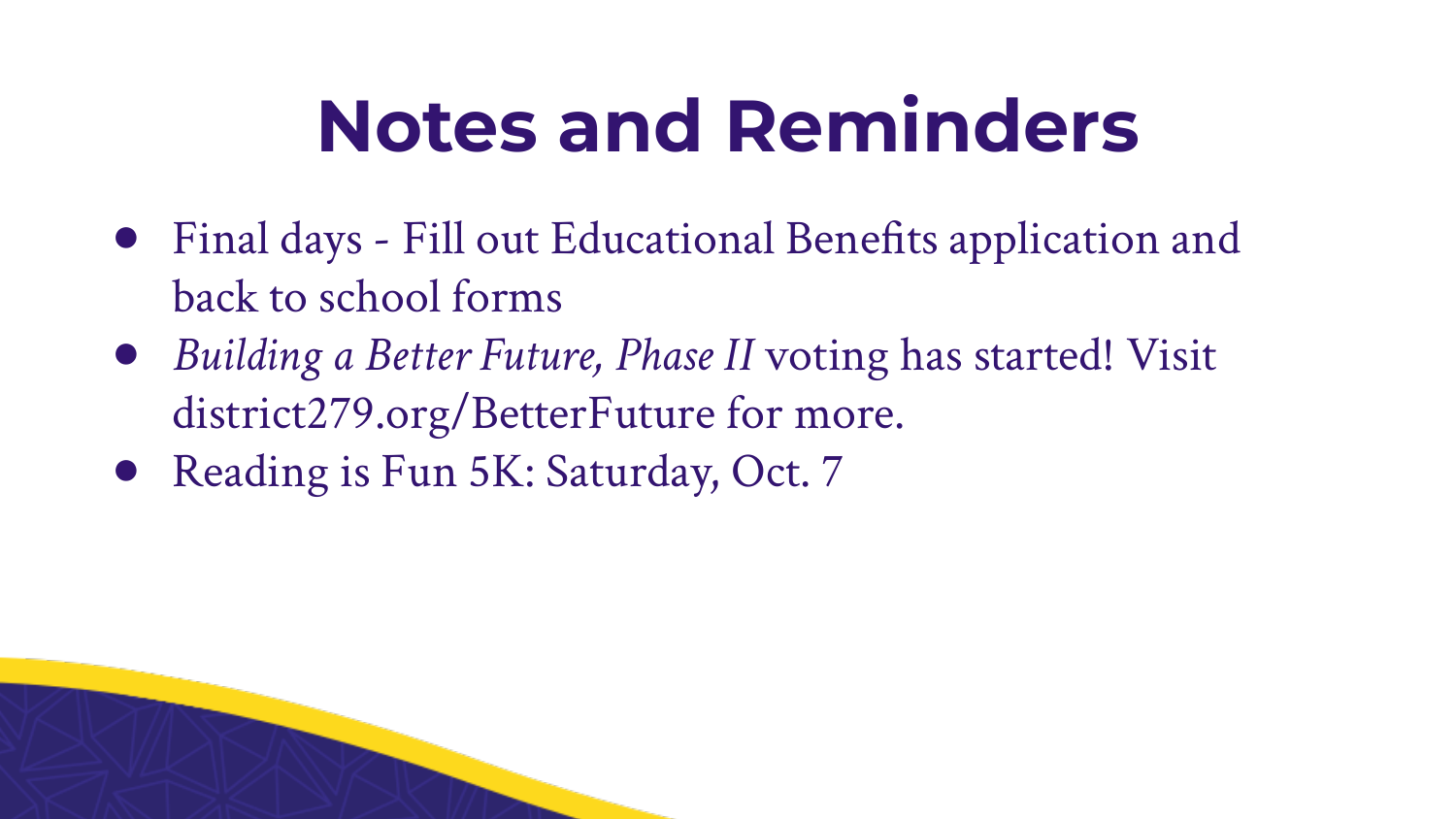

# Notes and Reminders
Final days - Fill out Educational Benefits application and back to school forms
Building a Better Future, Phase II voting has started! Visit district279.org/BetterFuture for more.
Reading is Fun 5K: Saturday, Oct. 7